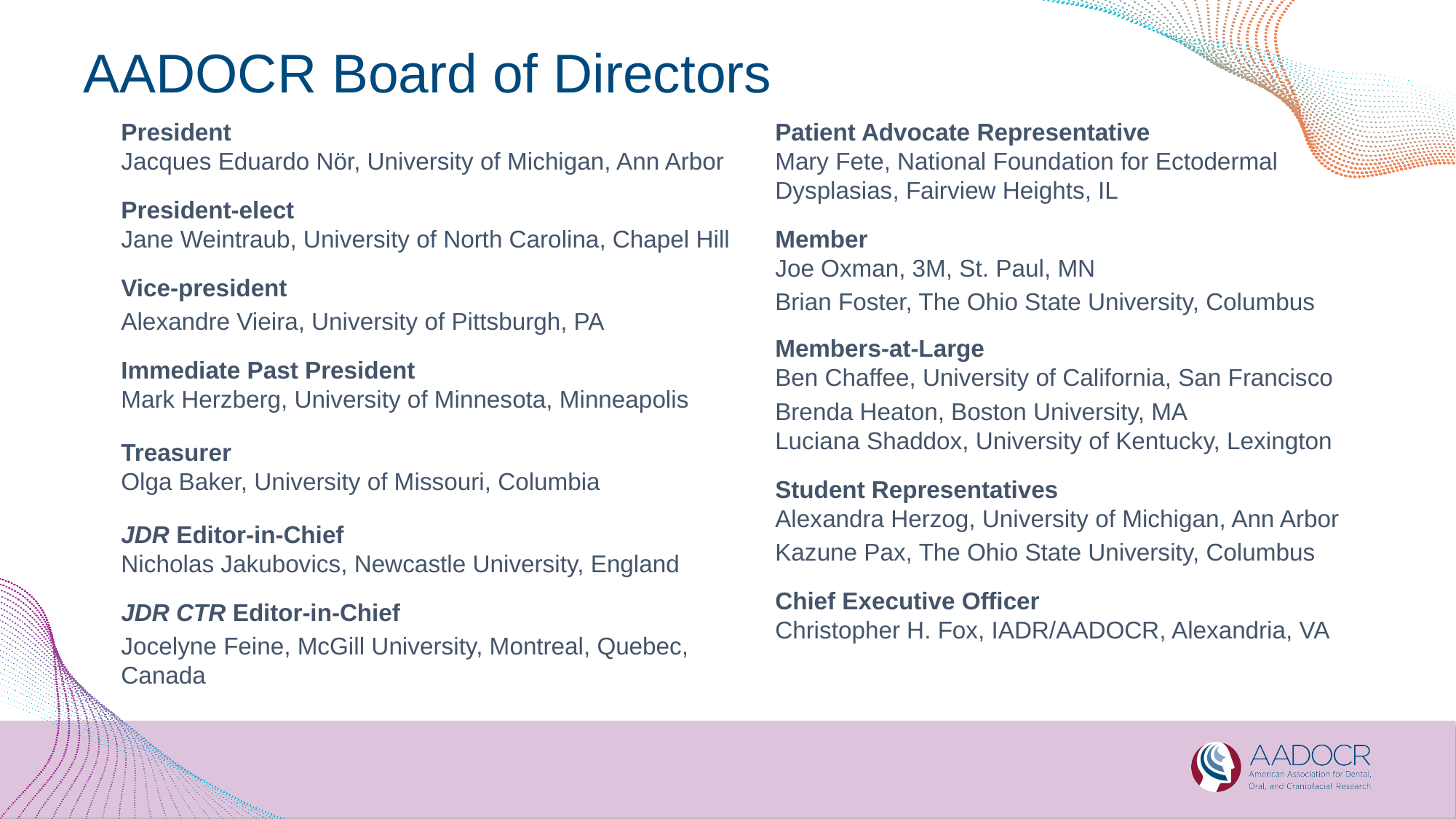

# AADOCR Board of Directors
President
Jacques Eduardo Nör, University of Michigan, Ann Arbor

President-elect
Jane Weintraub, University of North Carolina, Chapel Hill

Vice-president
Alexandre Vieira, University of Pittsburgh, PA

Immediate Past President
Mark Herzberg, University of Minnesota, Minneapolis

Treasurer
Olga Baker, University of Missouri, Columbia

JDR Editor-in-Chief
Nicholas Jakubovics, Newcastle University, England

JDR CTR Editor-in-Chief
Jocelyne Feine, McGill University, Montreal, Quebec, Canada

Patient Advocate Representative
Mary Fete, National Foundation for Ectodermal Dysplasias, Fairview Heights, IL

Member
Joe Oxman, 3M, St. Paul, MN
Brian Foster, The Ohio State University, Columbus

Members-at-Large
Ben Chaffee, University of California, San Francisco
Brenda Heaton, Boston University, MA
Luciana Shaddox, University of Kentucky, Lexington

Student Representatives
Alexandra Herzog, University of Michigan, Ann Arbor
Kazune Pax, The Ohio State University, Columbus

Chief Executive Officer
Christopher H. Fox, IADR/AADOCR, Alexandria, VA